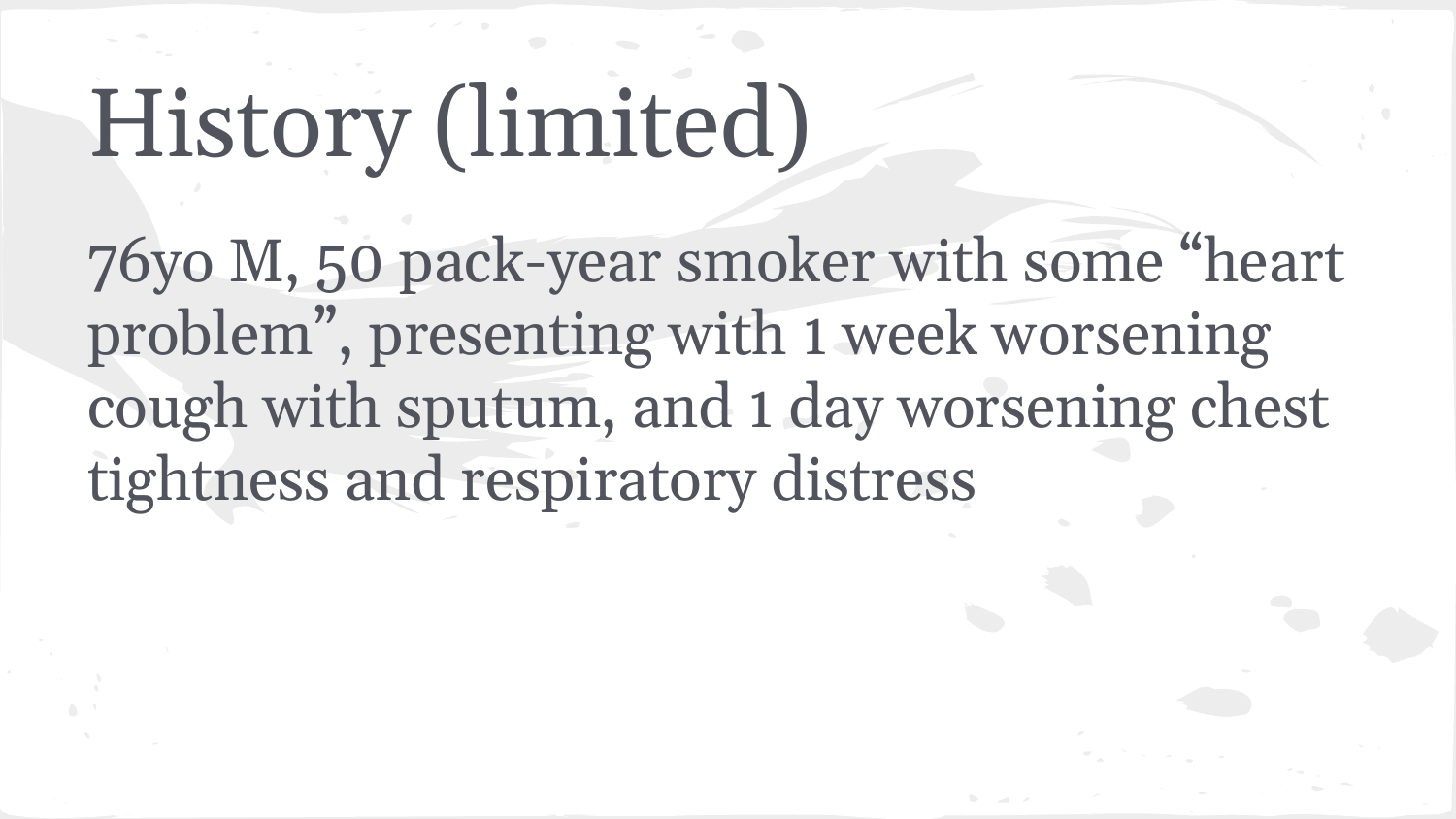

# History (limited)
76yo M, 50 pack-year smoker with some “heart problem”, presenting with 1 week worsening cough with sputum, and 1 day worsening chest tightness and respiratory distress